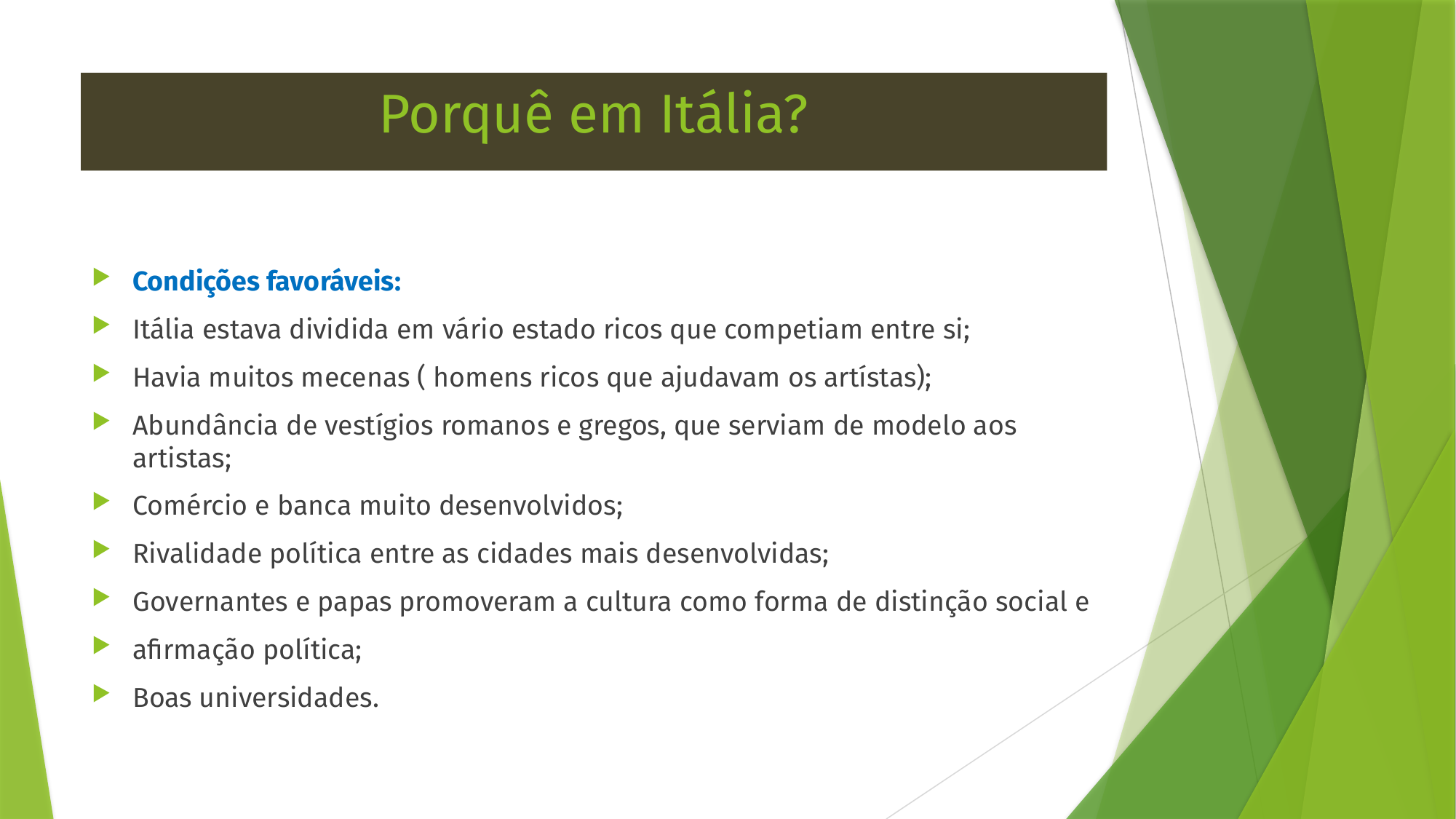

# Porquê em Itália?
Condições favoráveis:
Itália estava dividida em vário estado ricos que competiam entre si;
Havia muitos mecenas ( homens ricos que ajudavam os artístas);
Abundância de vestígios romanos e gregos, que serviam de modelo aos artistas;
Comércio e banca muito desenvolvidos;
Rivalidade política entre as cidades mais desenvolvidas;
Governantes e papas promoveram a cultura como forma de distinção social e
afirmação política;
Boas universidades.